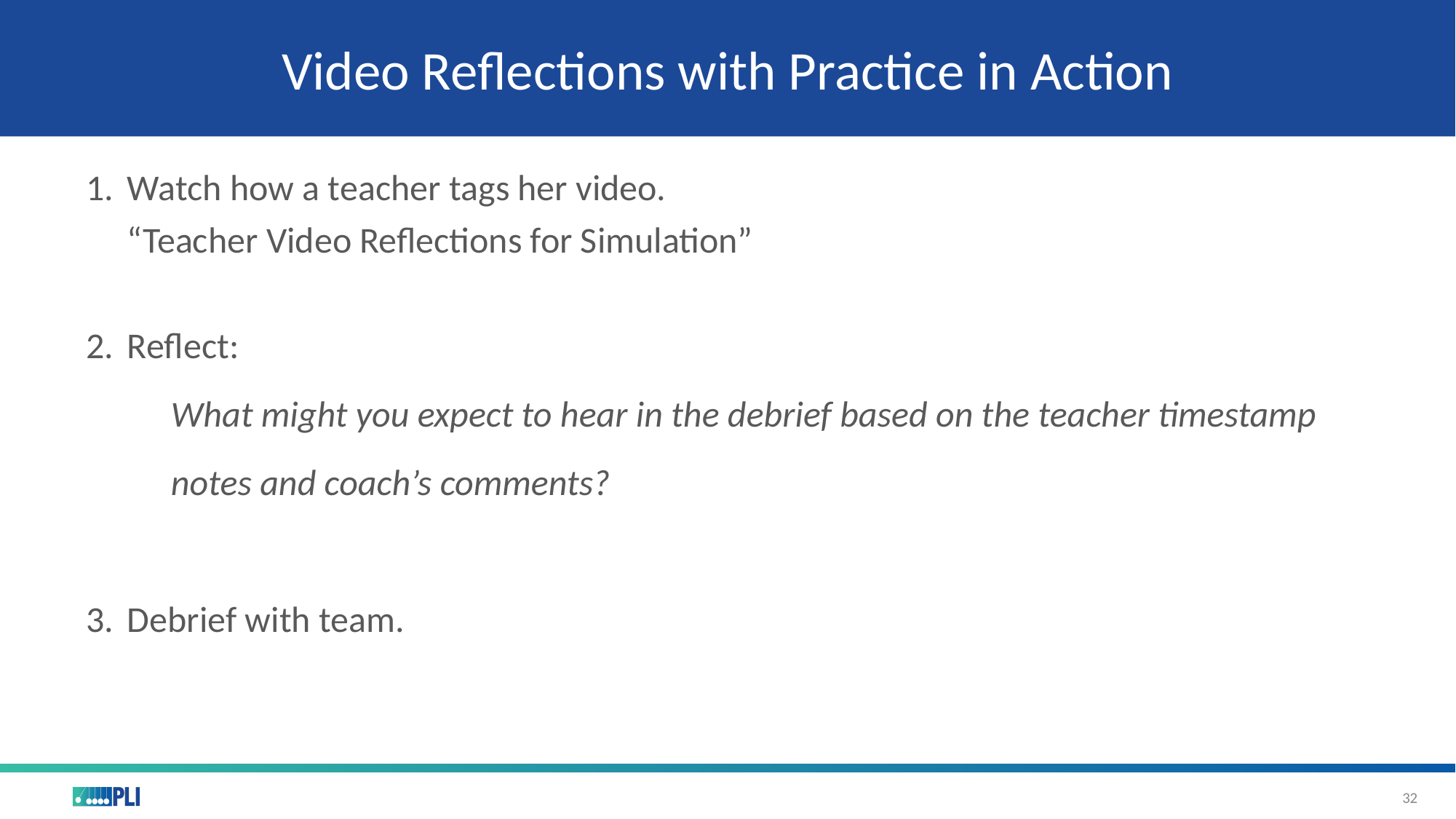

# Video Reflections with Practice in Action
Watch how a teacher tags her video.
“Teacher Video Reflections for Simulation”

Reflect:
            What might you expect to hear in the debrief based on the teacher timestamp
            notes and coach’s comments?

Debrief with team.
32